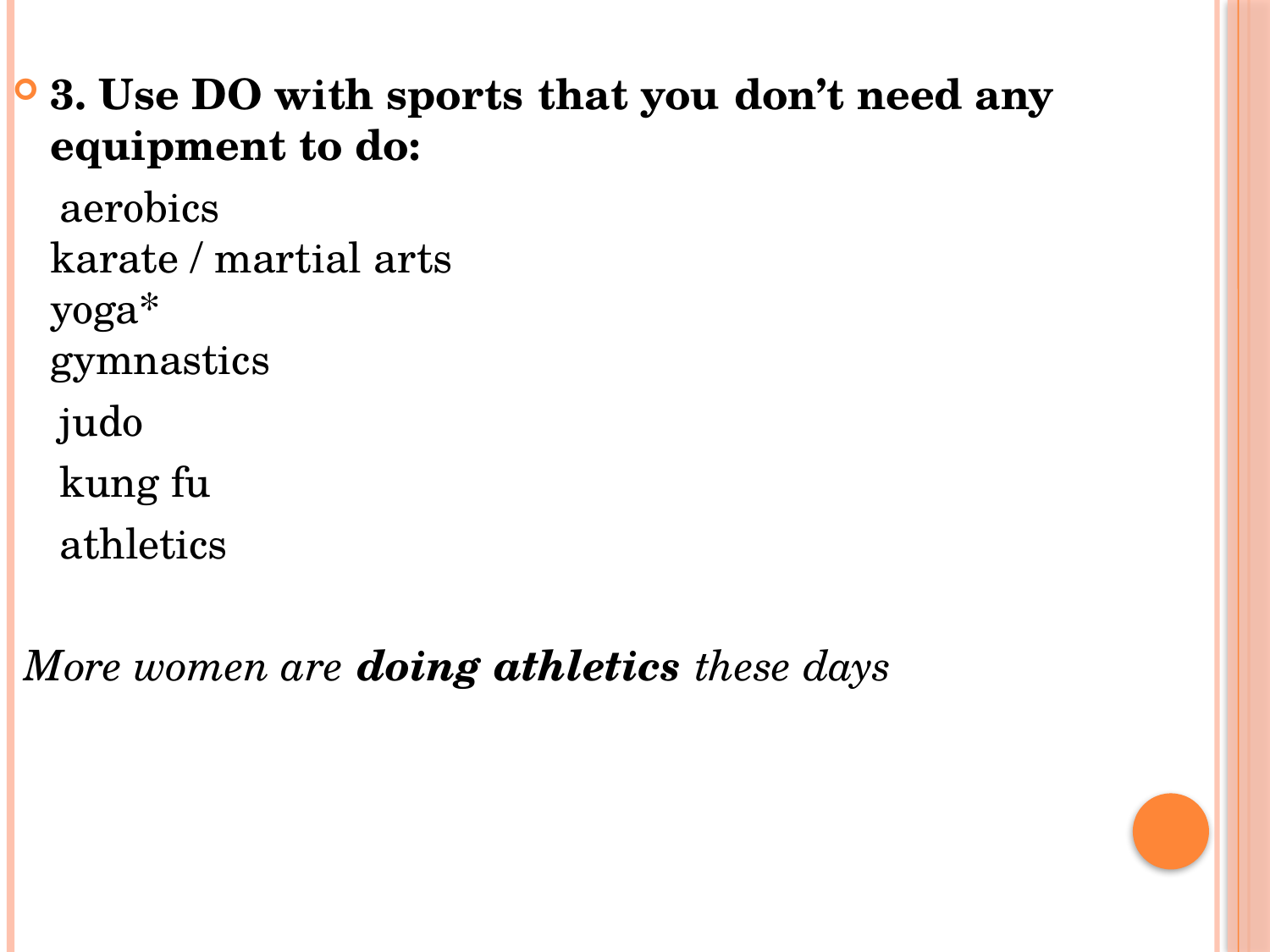

3. Use DO with sports that you don’t need any equipment to do:
    aerobics
karate / martial arts
yoga*
gymnastics
    judo
    kung fu
    athletics

 More women are doing athletics these days